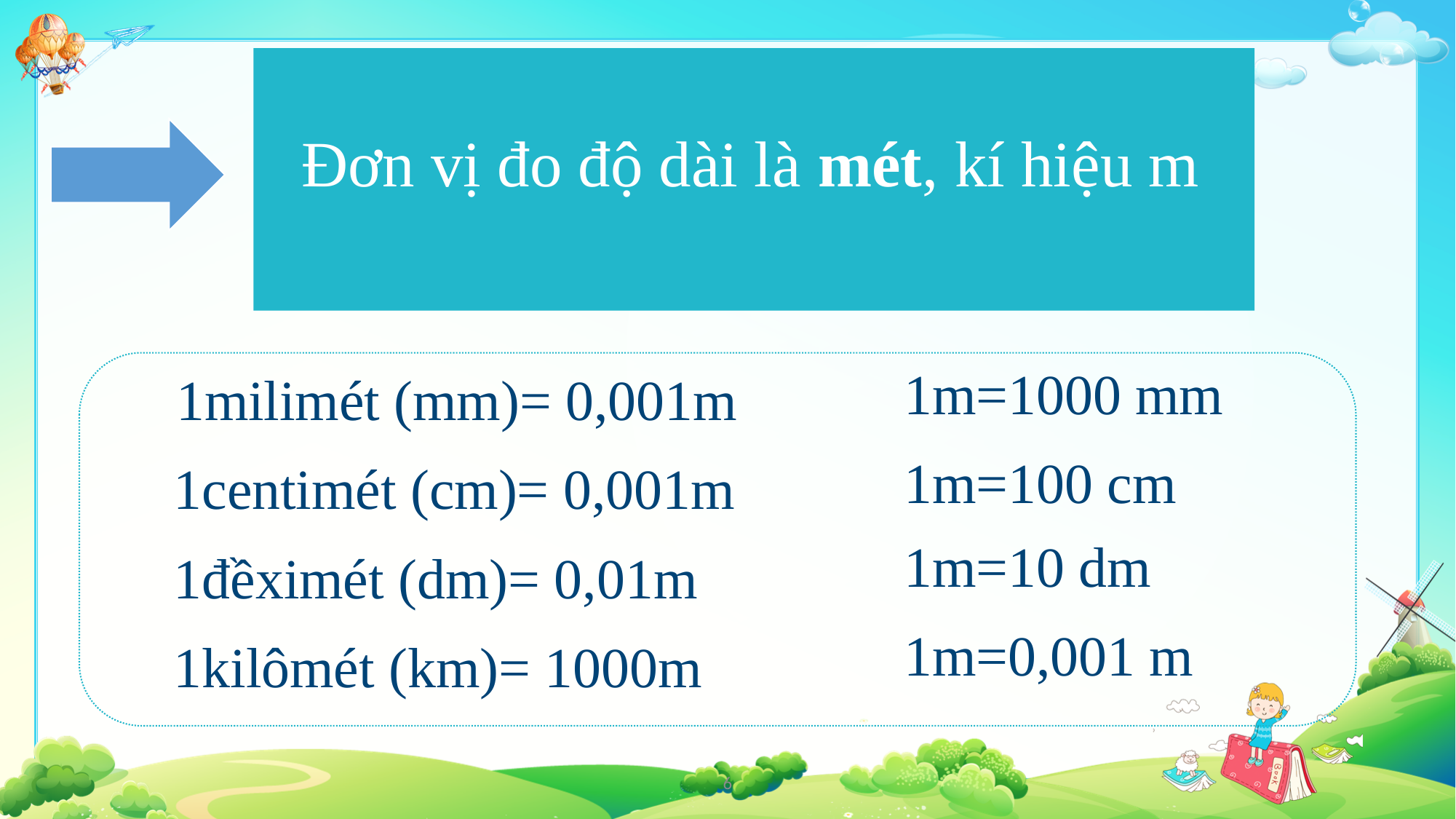

Đơn vị đo độ dài là mét, kí hiệu m

1m=1000 mm

1milimét (mm)= 0,001m
1m=100 cm
1centimét (cm)= 0,001m
1m=10 dm
1đềximét (dm)= 0,01m
1m=0,001 m
1kilômét (km)= 1000m
6